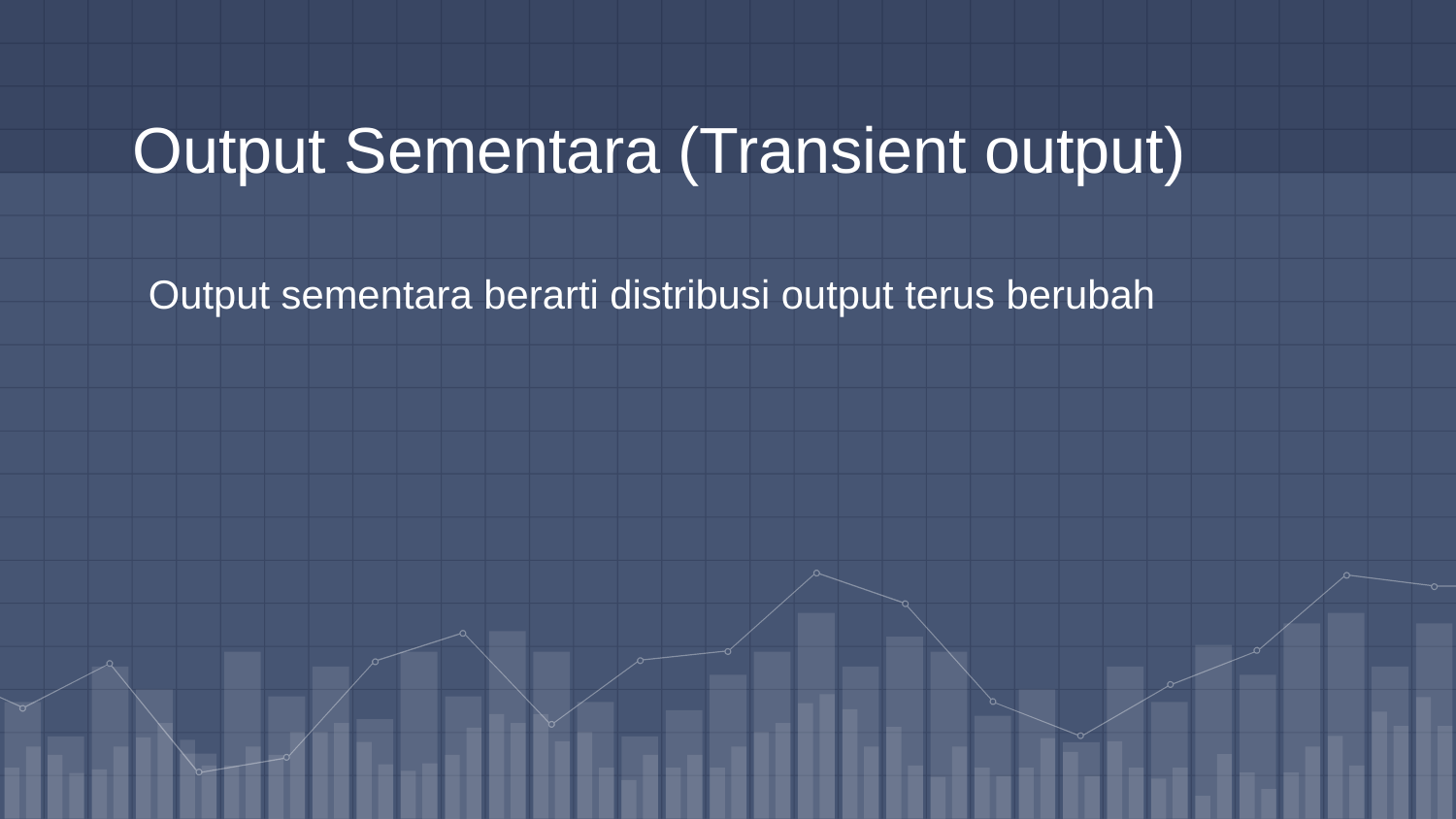

# Output Sementara (Transient output)

Output sementara berarti distribusi output terus berubah